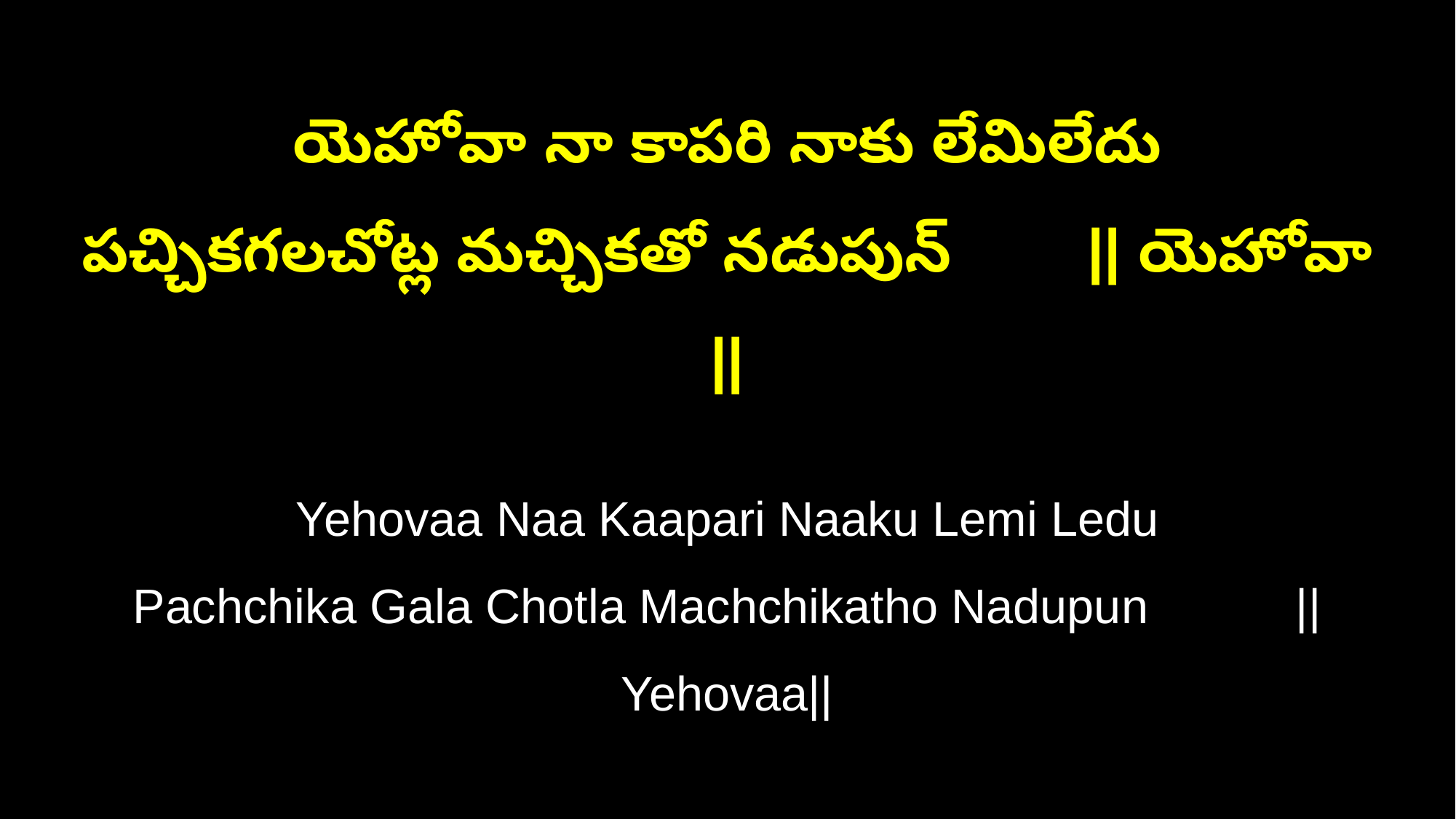

యెహోవా నా కాపరి నాకు లేమిలేదు
పచ్చికగలచోట్ల మచ్చికతో నడుపున్        || యెహోవా ||
Yehovaa Naa Kaapari Naaku Lemi Ledu
Pachchika Gala Chotla Machchikatho Nadupun           ||Yehovaa||